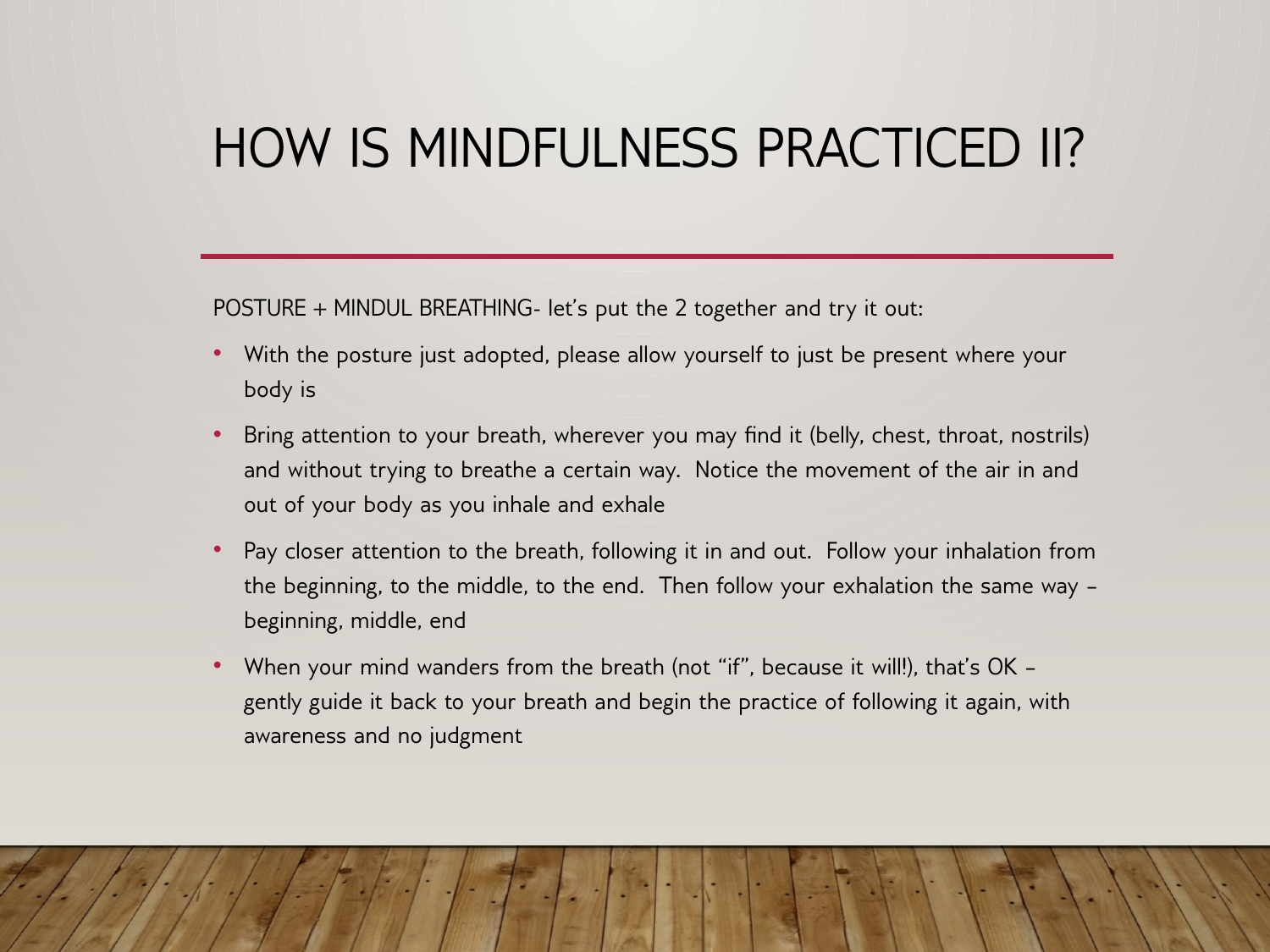

# How is Mindfulness Practiced II?
POSTURE + MINDUL BREATHING- let’s put the 2 together and try it out:
With the posture just adopted, please allow yourself to just be present where your body is
Bring attention to your breath, wherever you may find it (belly, chest, throat, nostrils) and without trying to breathe a certain way.  Notice the movement of the air in and out of your body as you inhale and exhale
Pay closer attention to the breath, following it in and out.  Follow your inhalation from the beginning, to the middle, to the end.  Then follow your exhalation the same way – beginning, middle, end
When your mind wanders from the breath (not “if”, because it will!), that’s OK – gently guide it back to your breath and begin the practice of following it again, with awareness and no judgment